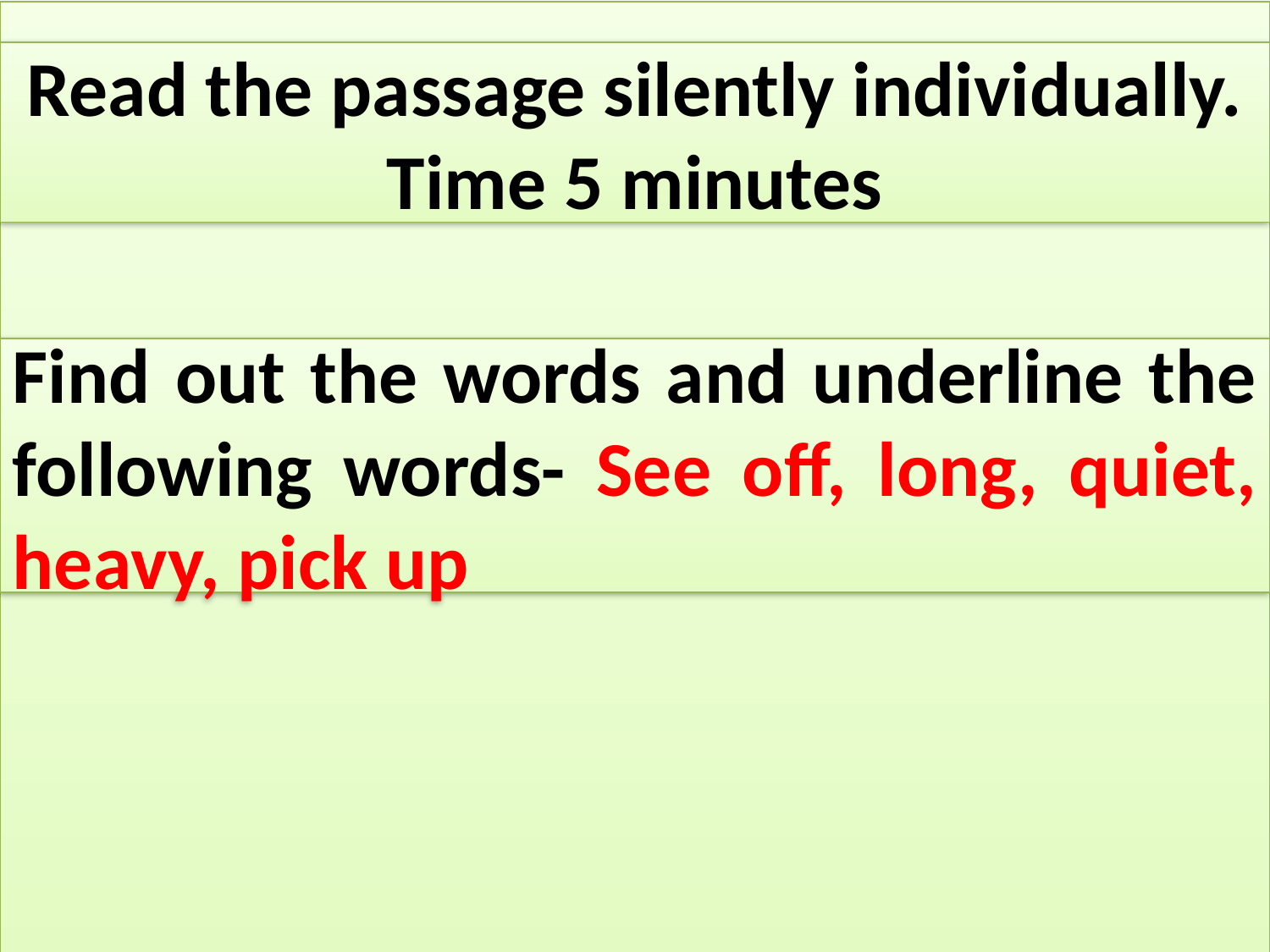

Read the passage silently individually. Time 5 minutes
Find out the words and underline the following words- See off, long, quiet, heavy, pick up